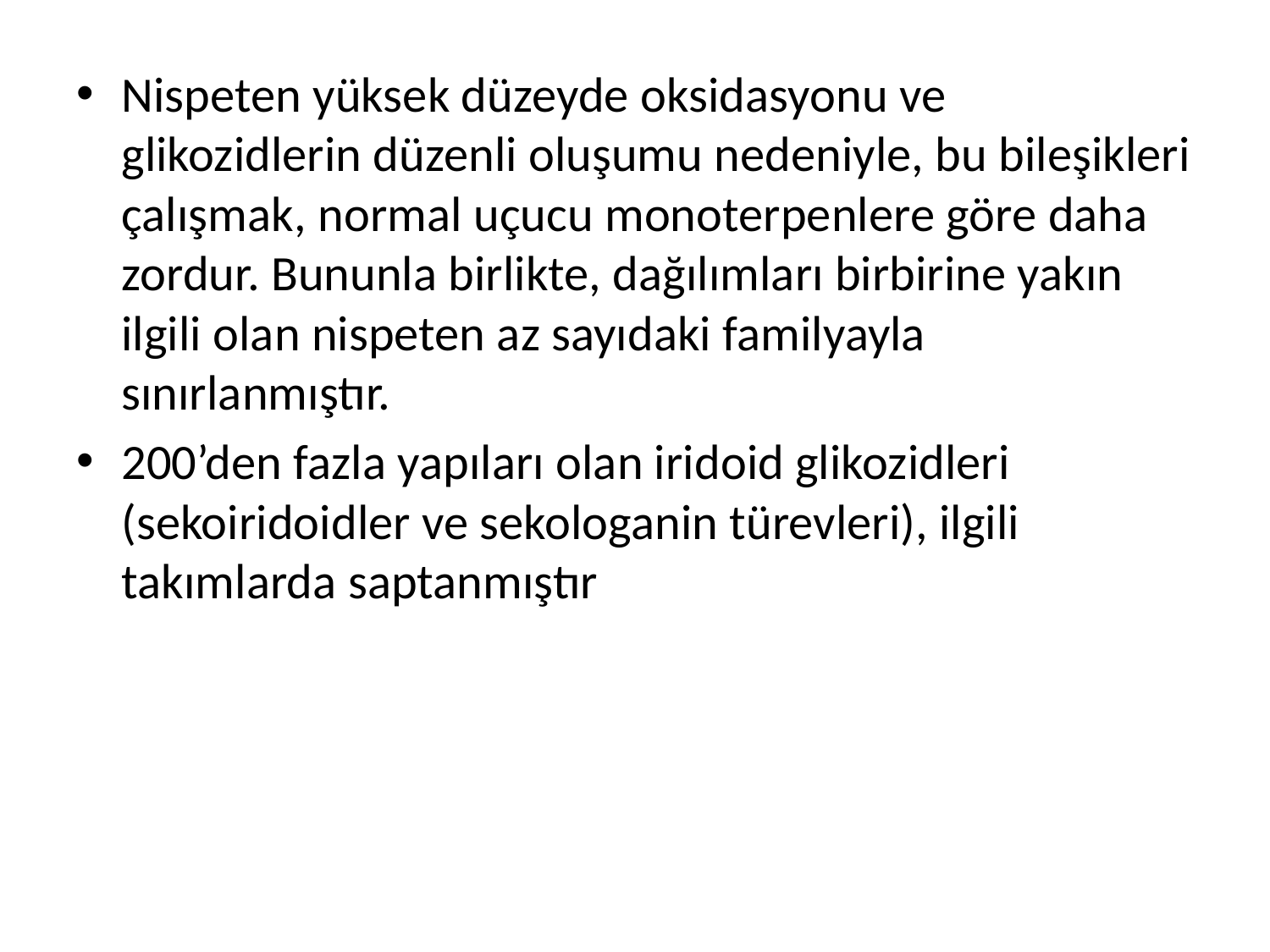

Nispeten yüksek düzeyde oksidasyonu ve glikozidlerin düzenli oluşumu nedeniyle, bu bileşikleri çalışmak, normal uçucu monoterpenlere göre daha zordur. Bununla birlikte, dağılımları birbirine yakın ilgili olan nispeten az sayıdaki familyayla sınırlanmıştır.
200’den fazla yapıları olan iridoid glikozidleri (sekoiridoidler ve sekologanin türevleri), ilgili takımlarda saptanmıştır